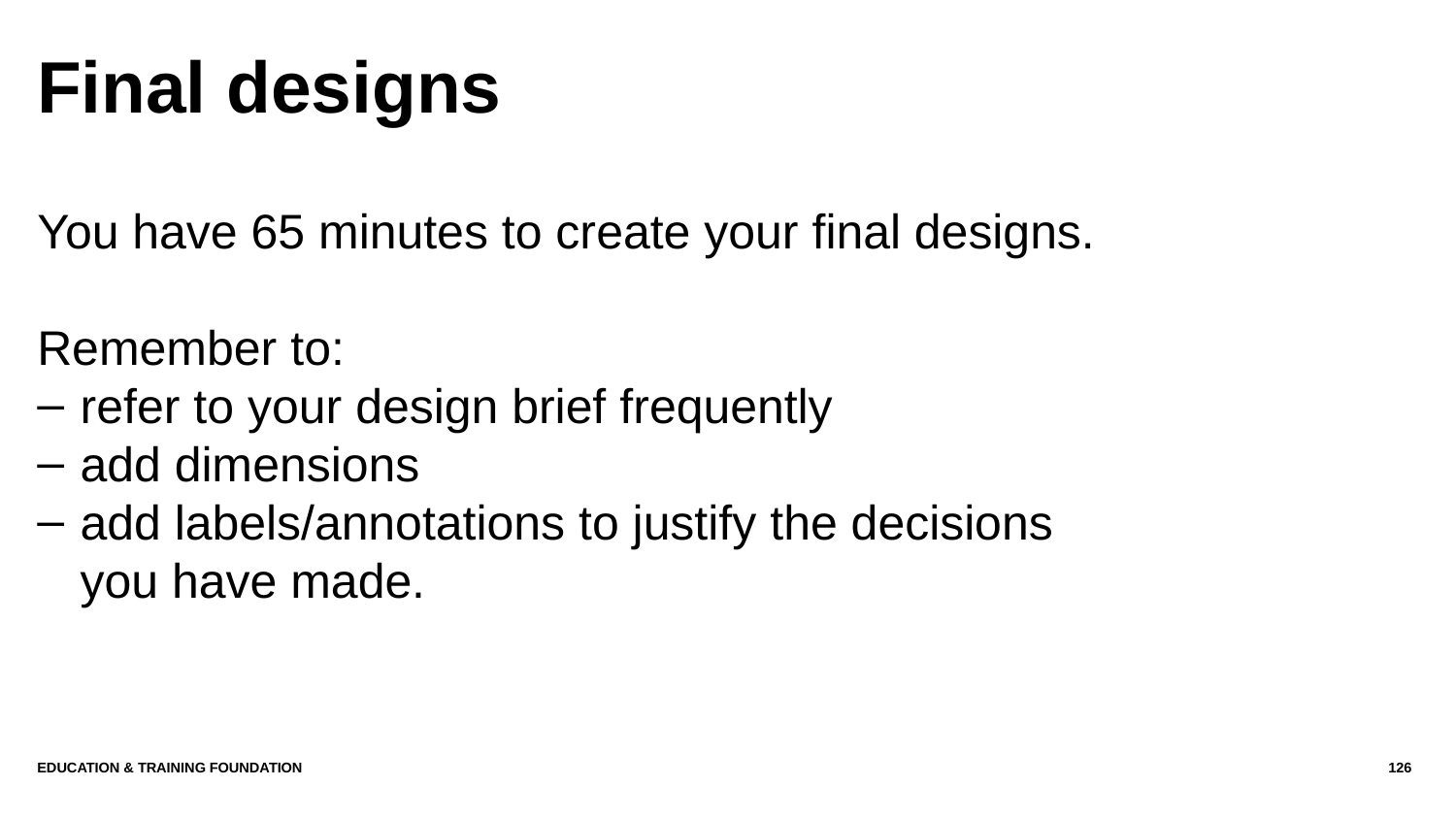

# Final designs
You have 65 minutes to create your final designs.

Remember to:
refer to your design brief frequently
add dimensions
add labels/annotations to justify the decisions you have made.

Education & Training Foundation
126